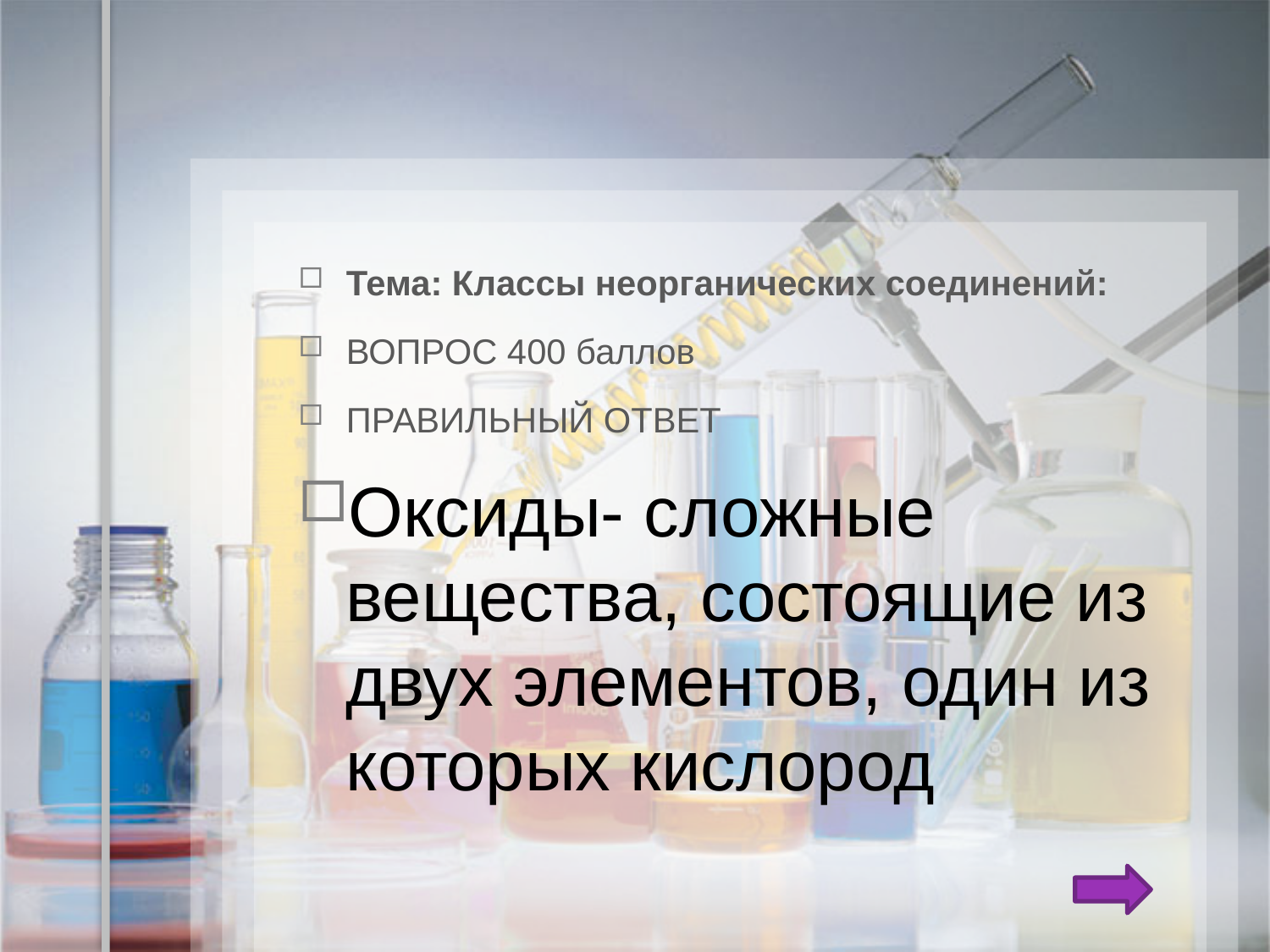

Тема: Классы неорганических соединений:
ВОПРОС 400 баллов
ПРАВИЛЬНЫЙ ОТВЕТ
Оксиды- сложные вещества, состоящие из двух элементов, один из которых кислород
#